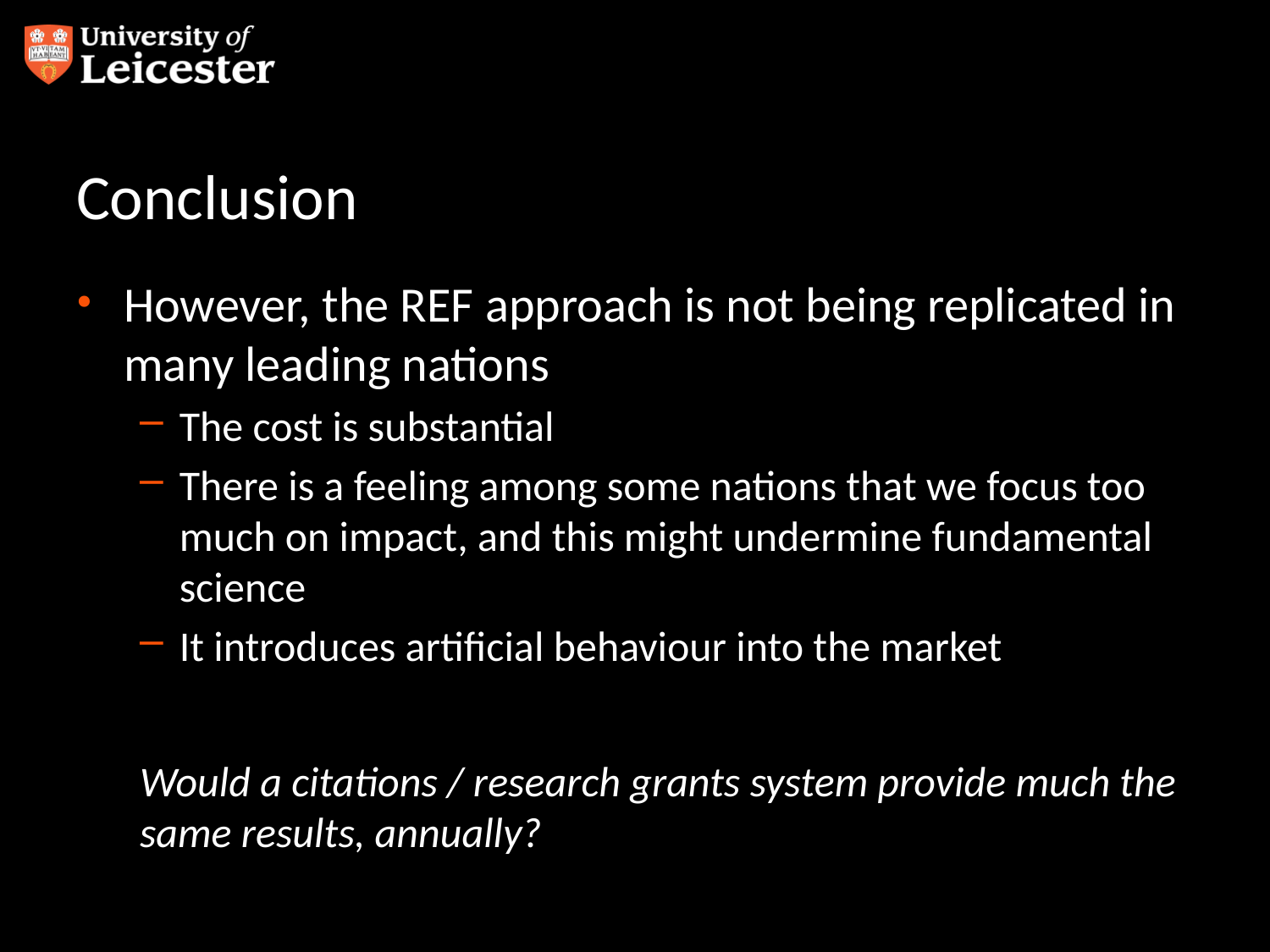

# Conclusion
However, the REF approach is not being replicated in many leading nations
The cost is substantial
There is a feeling among some nations that we focus too much on impact, and this might undermine fundamental science
It introduces artificial behaviour into the market

Would a citations / research grants system provide much the same results, annually?